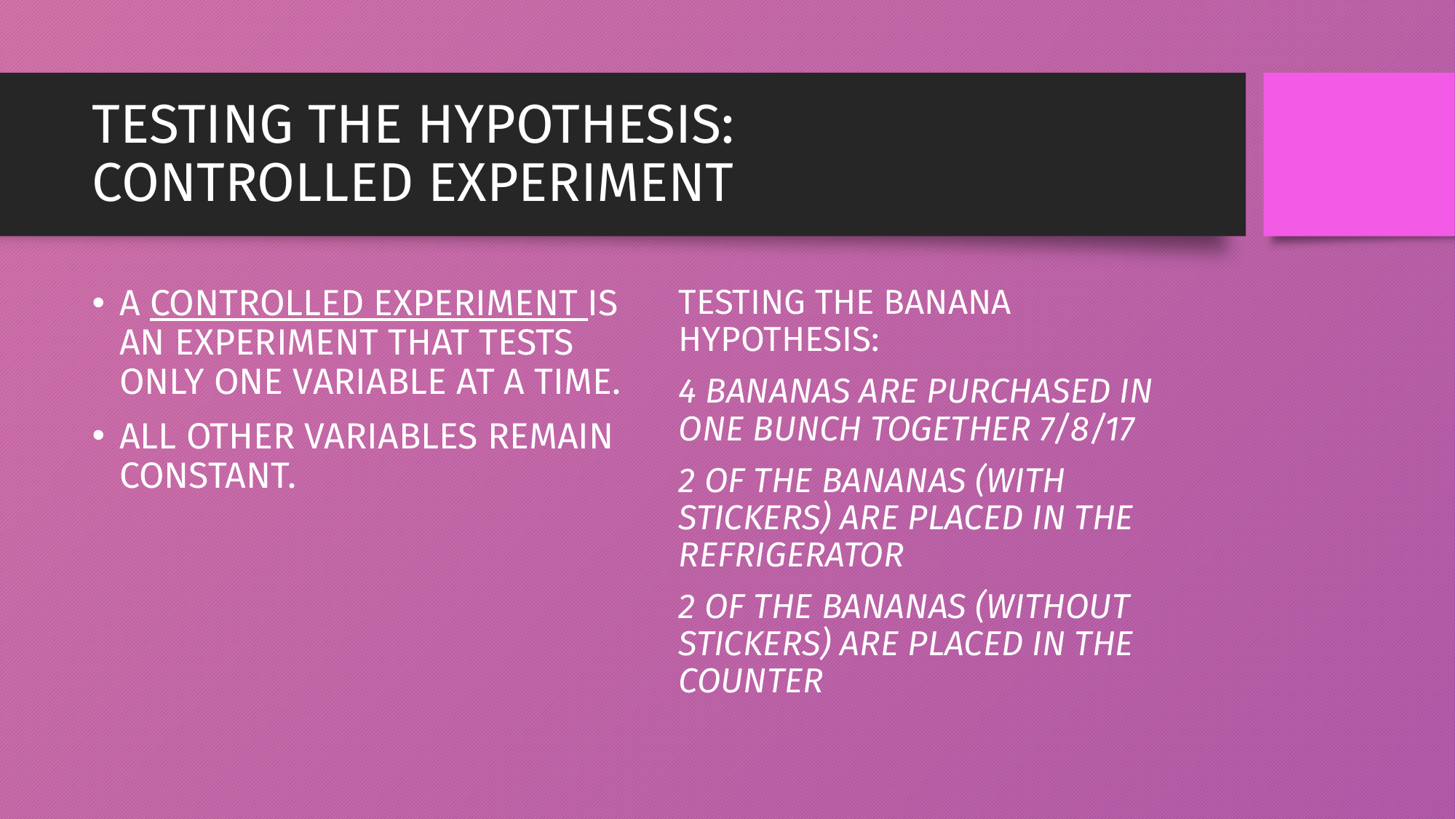

# TESTING THE HYPOTHESIS: CONTROLLED EXPERIMENT
A CONTROLLED EXPERIMENT IS AN EXPERIMENT THAT TESTS ONLY ONE VARIABLE AT A TIME.
ALL OTHER VARIABLES REMAIN CONSTANT.

TESTING THE BANANA HYPOTHESIS:
4 BANANAS ARE PURCHASED IN ONE BUNCH TOGETHER 7/8/17
2 OF THE BANANAS (WITH STICKERS) ARE PLACED IN THE REFRIGERATOR
2 OF THE BANANAS (WITHOUT STICKERS) ARE PLACED IN THE COUNTER